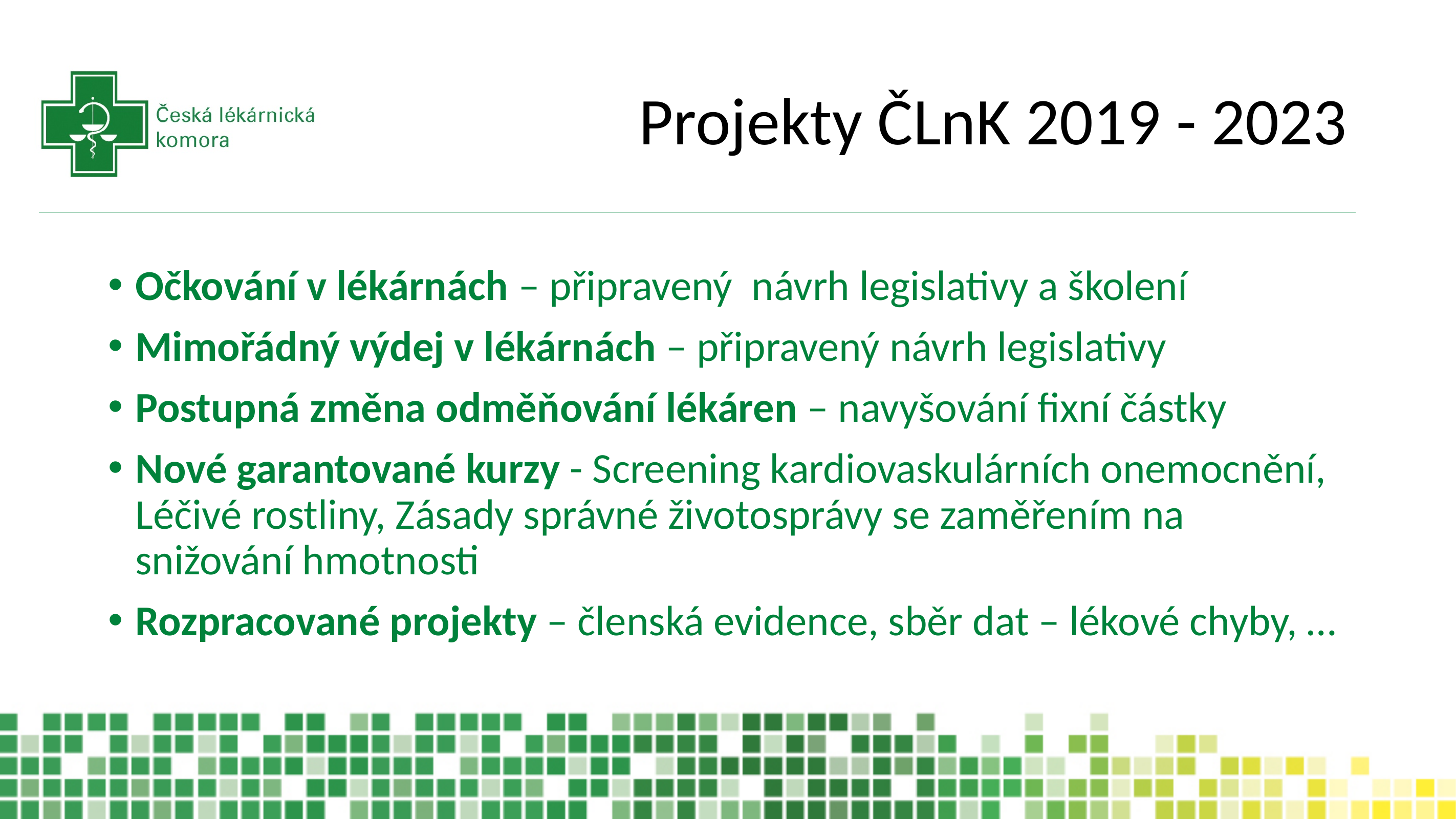

# Projekty ČLnK 2019 - 2023

Očkování v lékárnách – připravený  návrh legislativy a školení
Mimořádný výdej v lékárnách – připravený návrh legislativy
Postupná změna odměňování lékáren – navyšování fixní částky
Nové garantované kurzy - Screening kardiovaskulárních onemocnění, Léčivé rostliny, Zásady správné životosprávy se zaměřením na snižování hmotnosti
Rozpracované projekty – členská evidence, sběr dat – lékové chyby, …